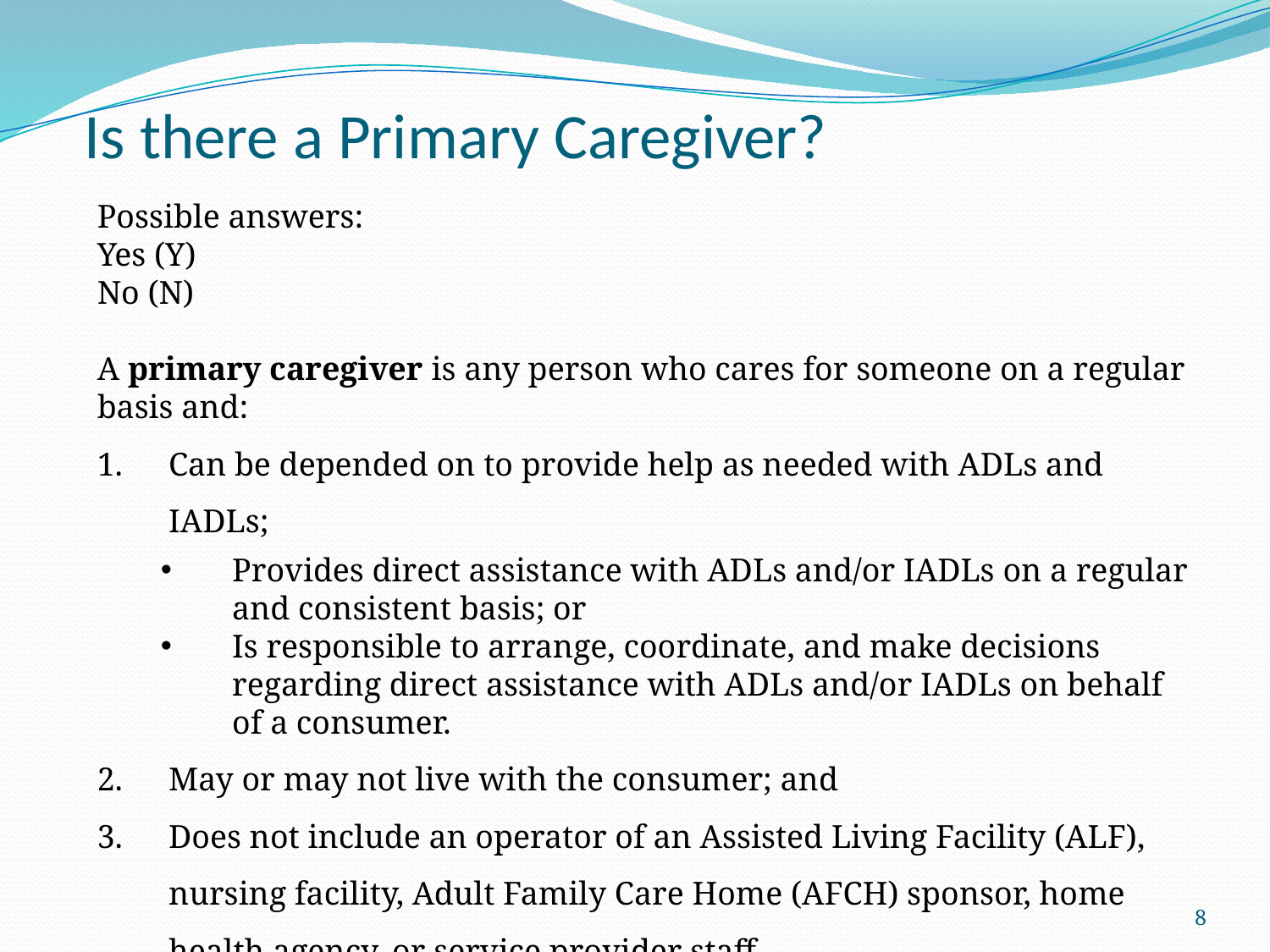

# Is there a Primary Caregiver?
Possible answers:
Yes (Y)
No (N)

A primary caregiver is any person who cares for someone on a regular basis and:
Can be depended on to provide help as needed with ADLs and IADLs;
Provides direct assistance with ADLs and/or IADLs on a regular and consistent basis; or
Is responsible to arrange, coordinate, and make decisions regarding direct assistance with ADLs and/or IADLs on behalf of a consumer.
May or may not live with the consumer; and
Does not include an operator of an Assisted Living Facility (ALF), nursing facility, Adult Family Care Home (AFCH) sponsor, home health agency, or service provider staff.
8